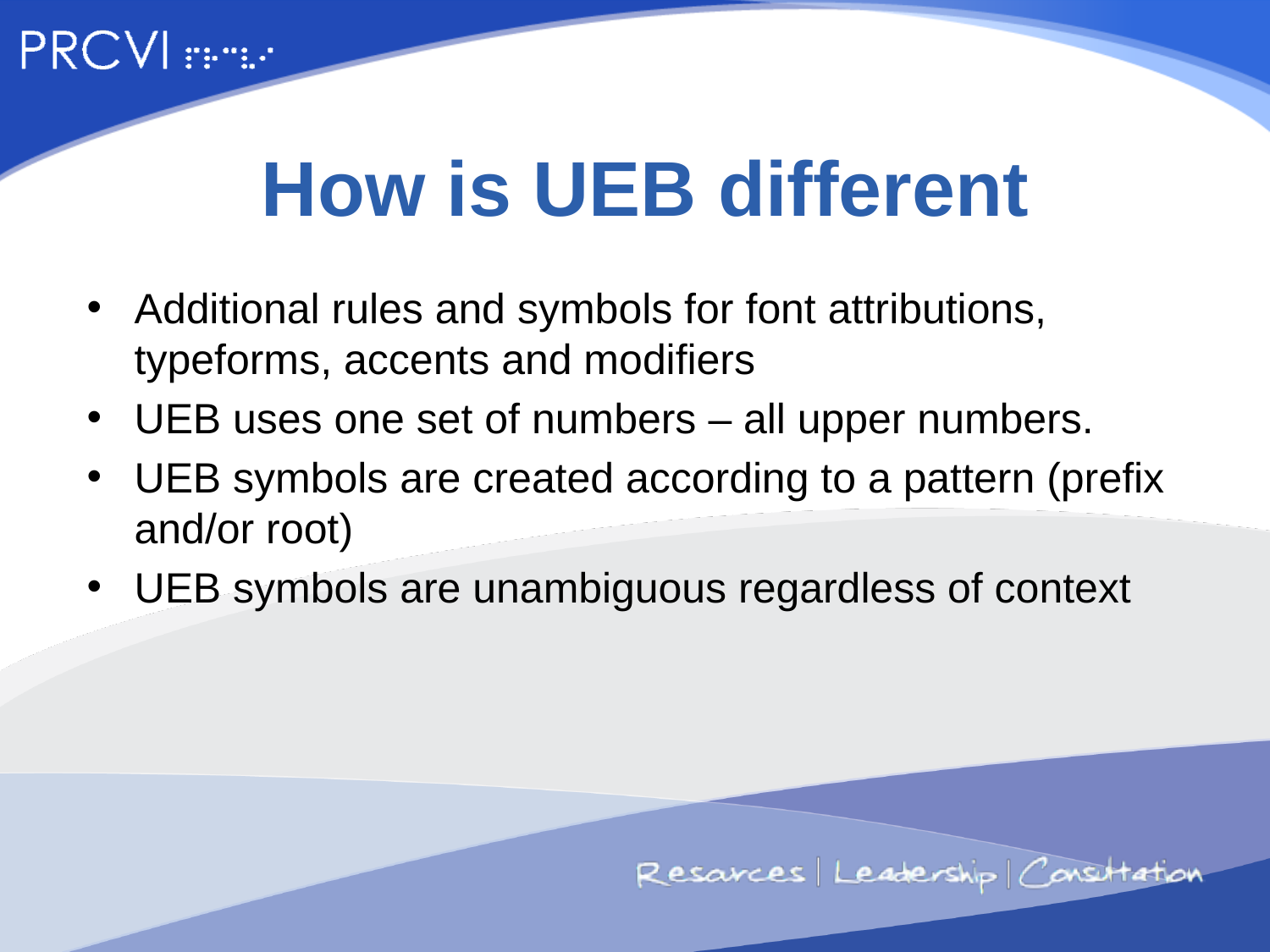

# How is UEB different
Additional rules and symbols for font attributions, typeforms, accents and modifiers
UEB uses one set of numbers – all upper numbers.
UEB symbols are created according to a pattern (prefix and/or root)
UEB symbols are unambiguous regardless of context